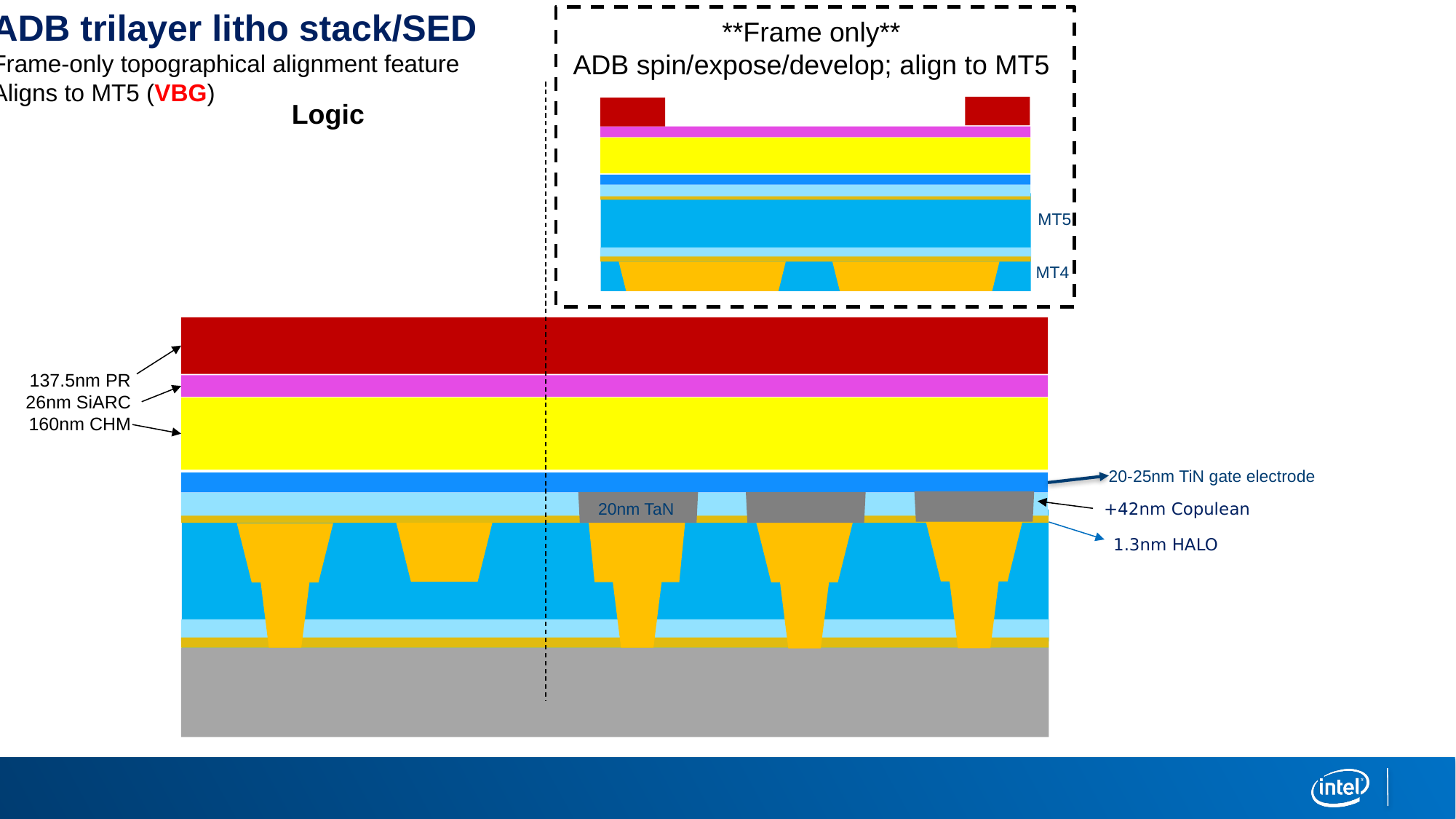

ADB trilayer litho stack/SED
Frame-only topographical alignment feature
Aligns to MT5 (VBG)

**Frame only**
ADB spin/expose/develop; align to MT5
Logic

MT5
MT4

137.5nm PR
26nm SiARC
160nm CHM

20-25nm TiN gate electrode

+42nm Copulean
20nm TaN

1.3nm HALO